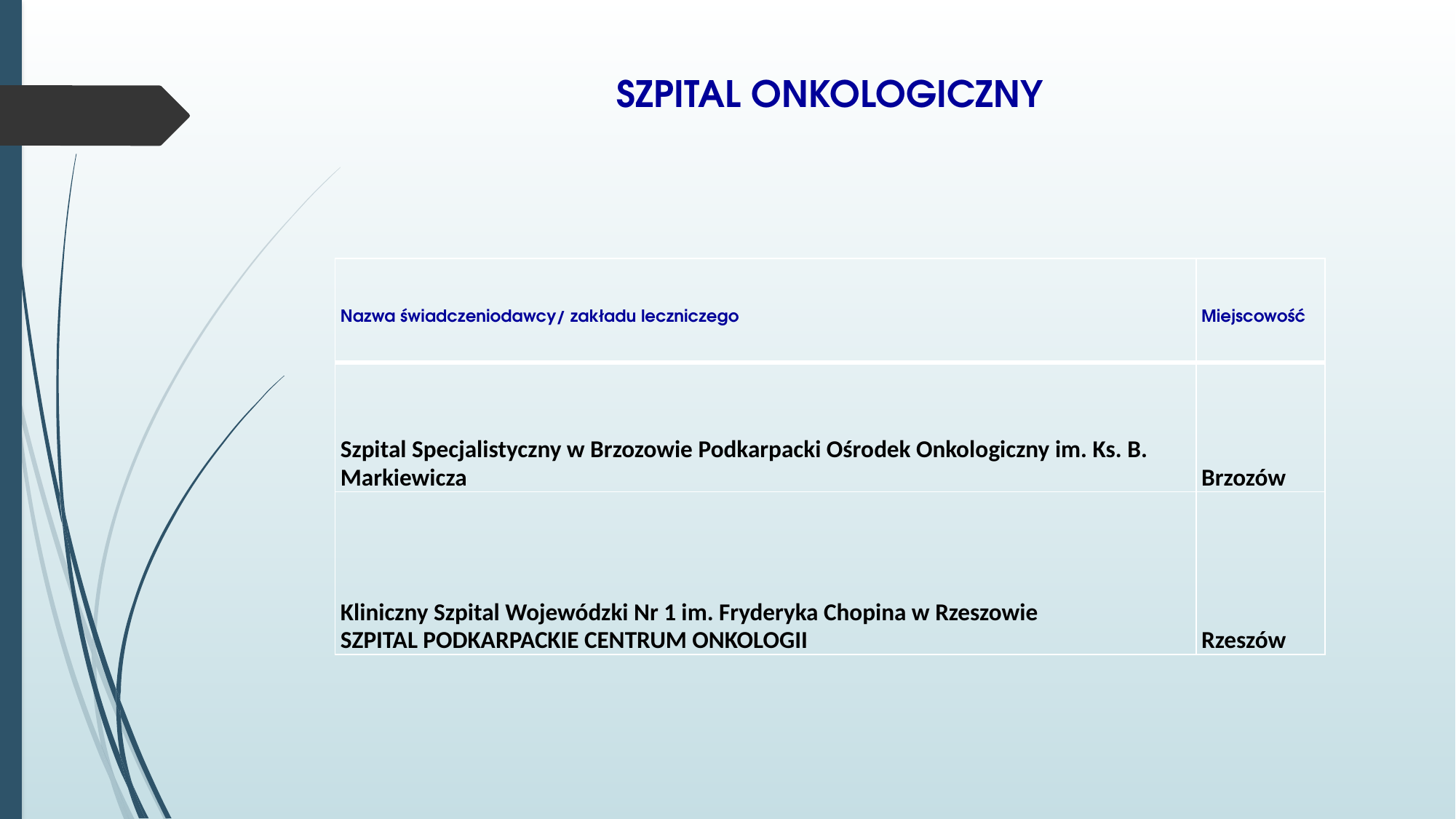

SZPITAL ONKOLOGICZNY
| Nazwa świadczeniodawcy/ zakładu leczniczego | Miejscowość |
| --- | --- |
| Szpital Specjalistyczny w Brzozowie Podkarpacki Ośrodek Onkologiczny im. Ks. B. Markiewicza | Brzozów |
| Kliniczny Szpital Wojewódzki Nr 1 im. Fryderyka Chopina w Rzeszowie SZPITAL PODKARPACKIE CENTRUM ONKOLOGII | Rzeszów |